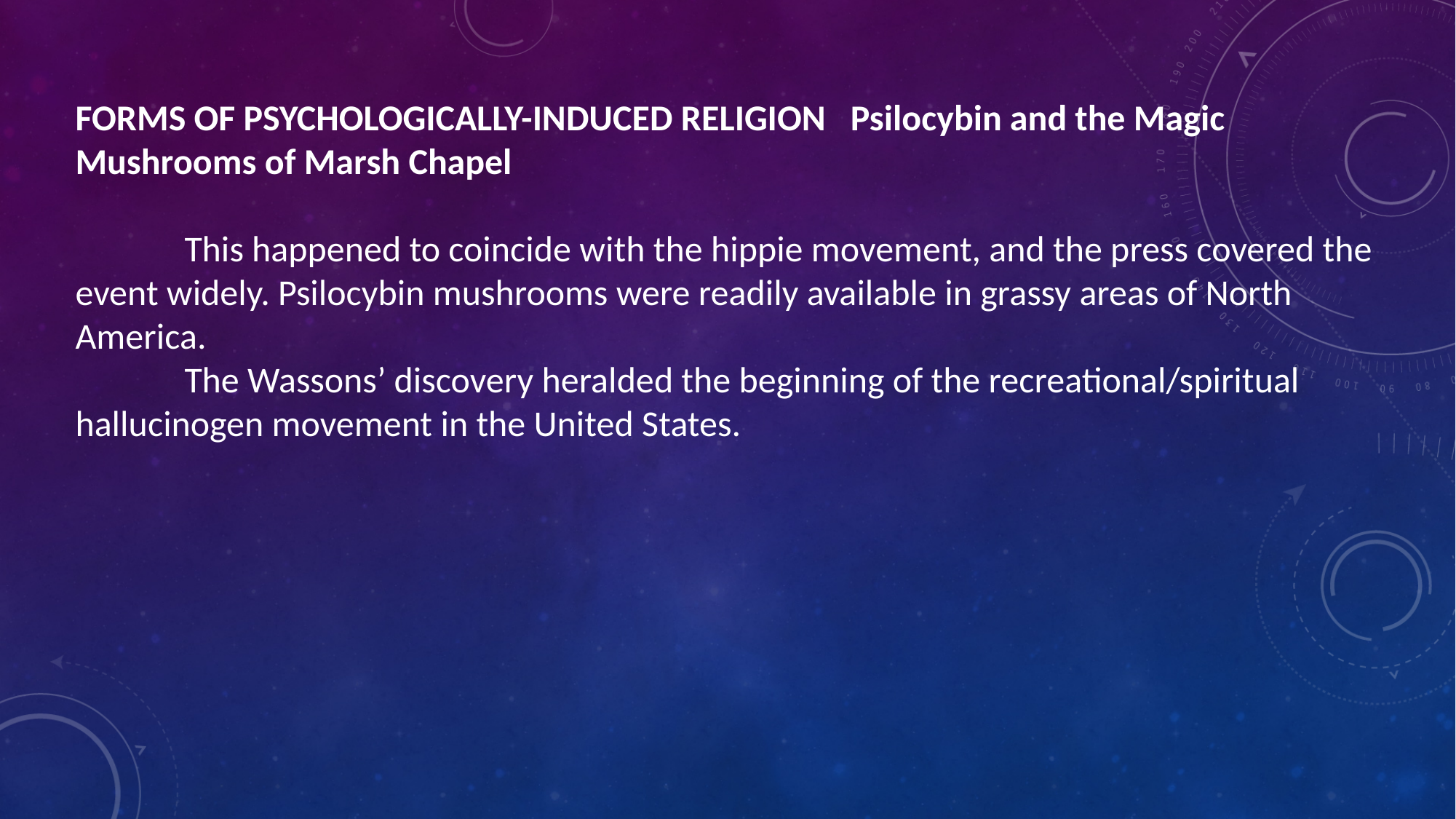

FORMS OF PSYCHOLOGICALLY-INDUCED RELIGION   Psilocybin and the Magic 	Mushrooms of Marsh Chapel

	This happened to coincide with the hippie movement, and the press covered the event widely. Psilocybin mushrooms were readily available in grassy areas of North America.
	The Wassons’ discovery heralded the beginning of the recreational/spiritual hallucinogen movement in the United States.